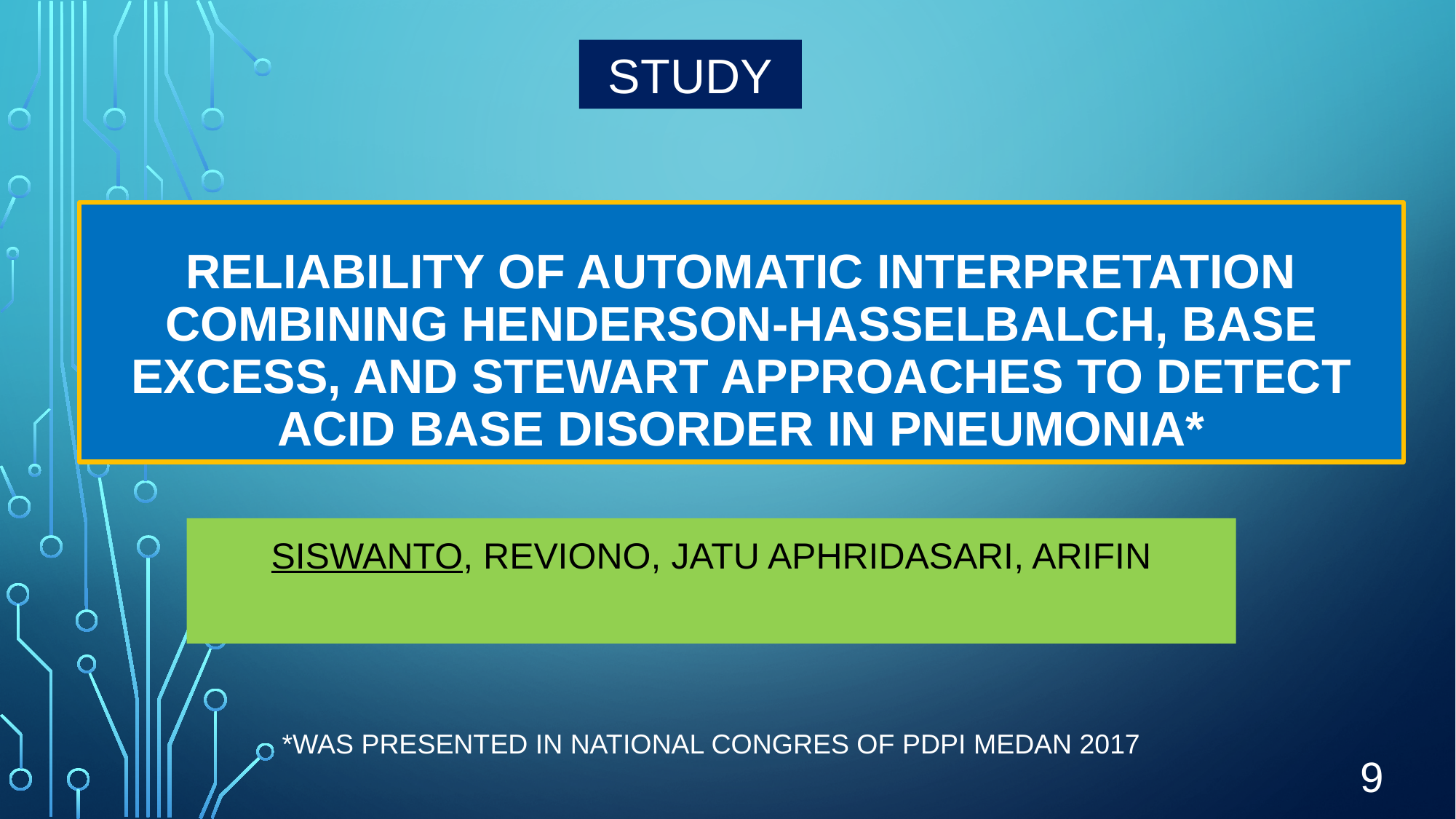

STUDY
# Reliability of automatic interpretation combining Henderson-Hasselbalch, base excess, and Stewart approaches to detect acid base disorder in pneumonia*
Siswanto, Reviono, Jatu Aphridasari, Arifin

*WAS PRESENTED IN NATIONAL CONGRES OF PDPI MEDAN 2017
9